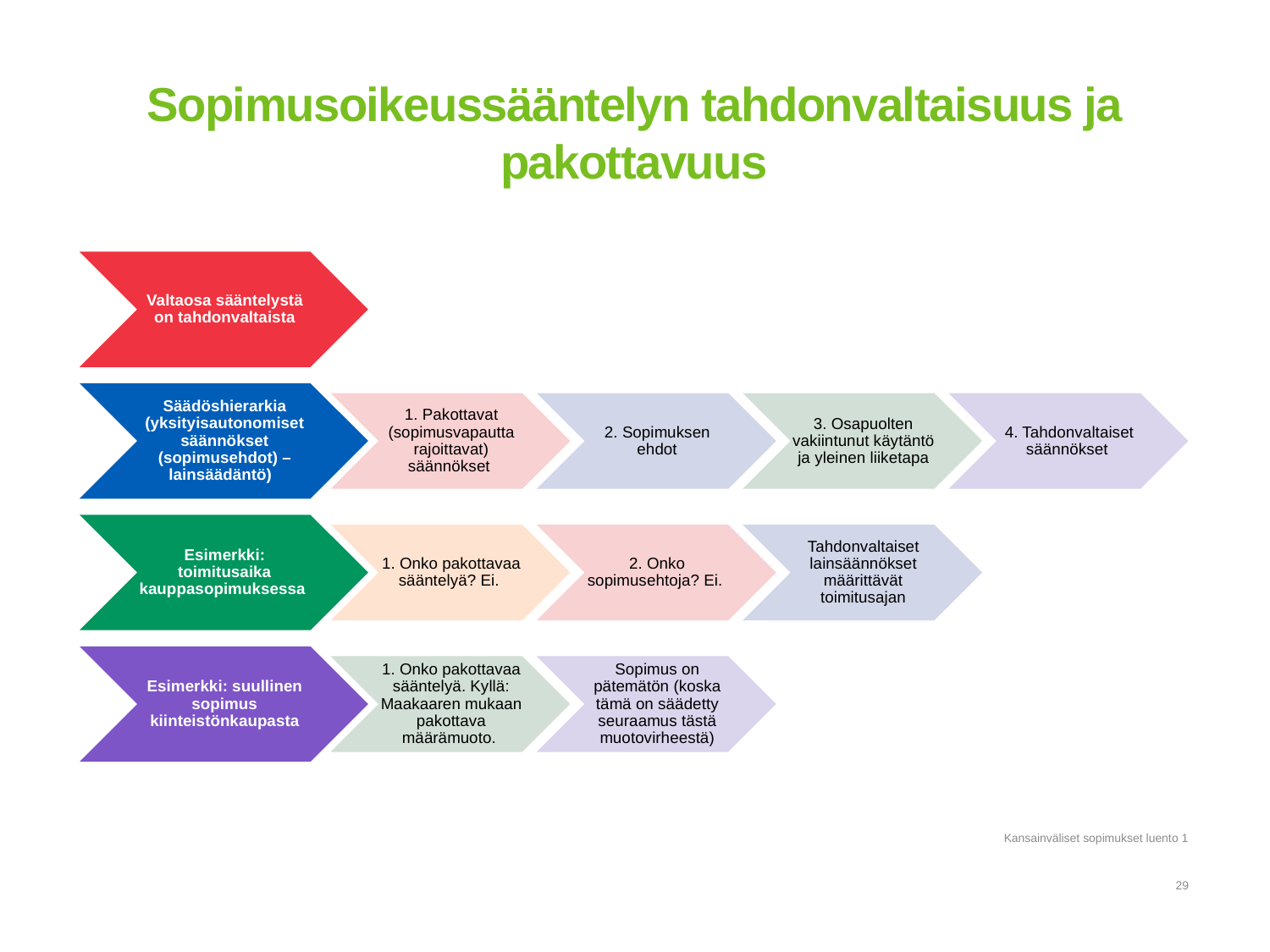

# Sopimusoikeussääntelyn tahdonvaltaisuus ja pakottavuus
Valtaosa sääntelystä on tahdonvaltaista
Säädöshierarkia (yksityisautonomiset säännökset (sopimusehdot) – lainsäädäntö)
1. Pakottavat (sopimusvapautta rajoittavat) säännökset
2. Sopimuksen ehdot
3. Osapuolten vakiintunut käytäntö ja yleinen liiketapa
4. Tahdonvaltaiset säännökset
Esimerkki: toimitusaika kauppasopimuksessa
1. Onko pakottavaa sääntelyä? Ei.
2. Onko sopimusehtoja? Ei.
Tahdonvaltaiset lainsäännökset määrittävät toimitusajan
Esimerkki: suullinen sopimus kiinteistönkaupasta
1. Onko pakottavaa sääntelyä. Kyllä: Maakaaren mukaan pakottava määrämuoto.
Sopimus on pätemätön (koska tämä on säädetty seuraamus tästä muotovirheestä)
Kansainväliset sopimukset luento 1
29